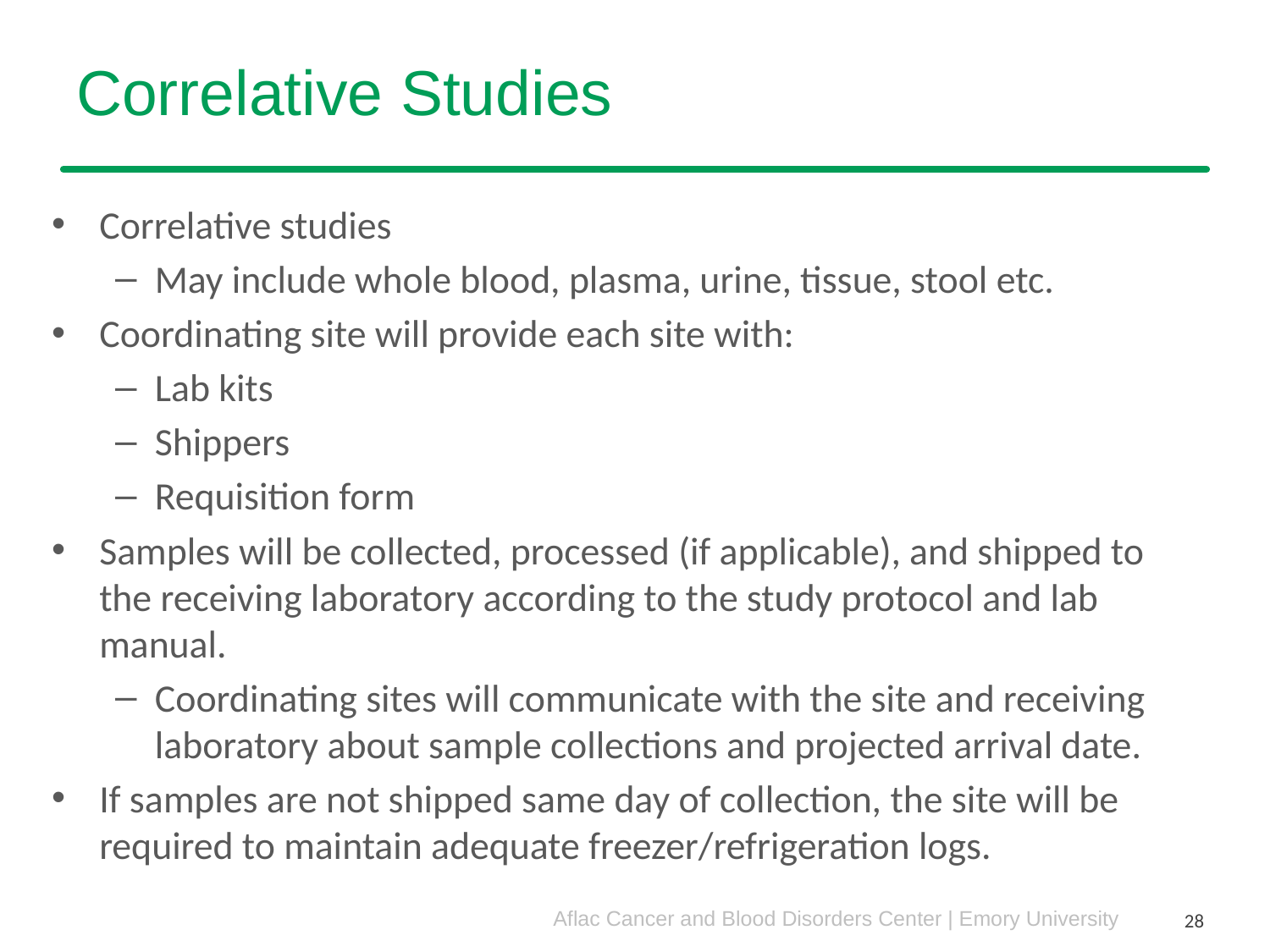

# Correlative Studies
Correlative studies
May include whole blood, plasma, urine, tissue, stool etc.
Coordinating site will provide each site with:
Lab kits
Shippers
Requisition form
Samples will be collected, processed (if applicable), and shipped to the receiving laboratory according to the study protocol and lab manual.
Coordinating sites will communicate with the site and receiving laboratory about sample collections and projected arrival date.
If samples are not shipped same day of collection, the site will be required to maintain adequate freezer/refrigeration logs.
28